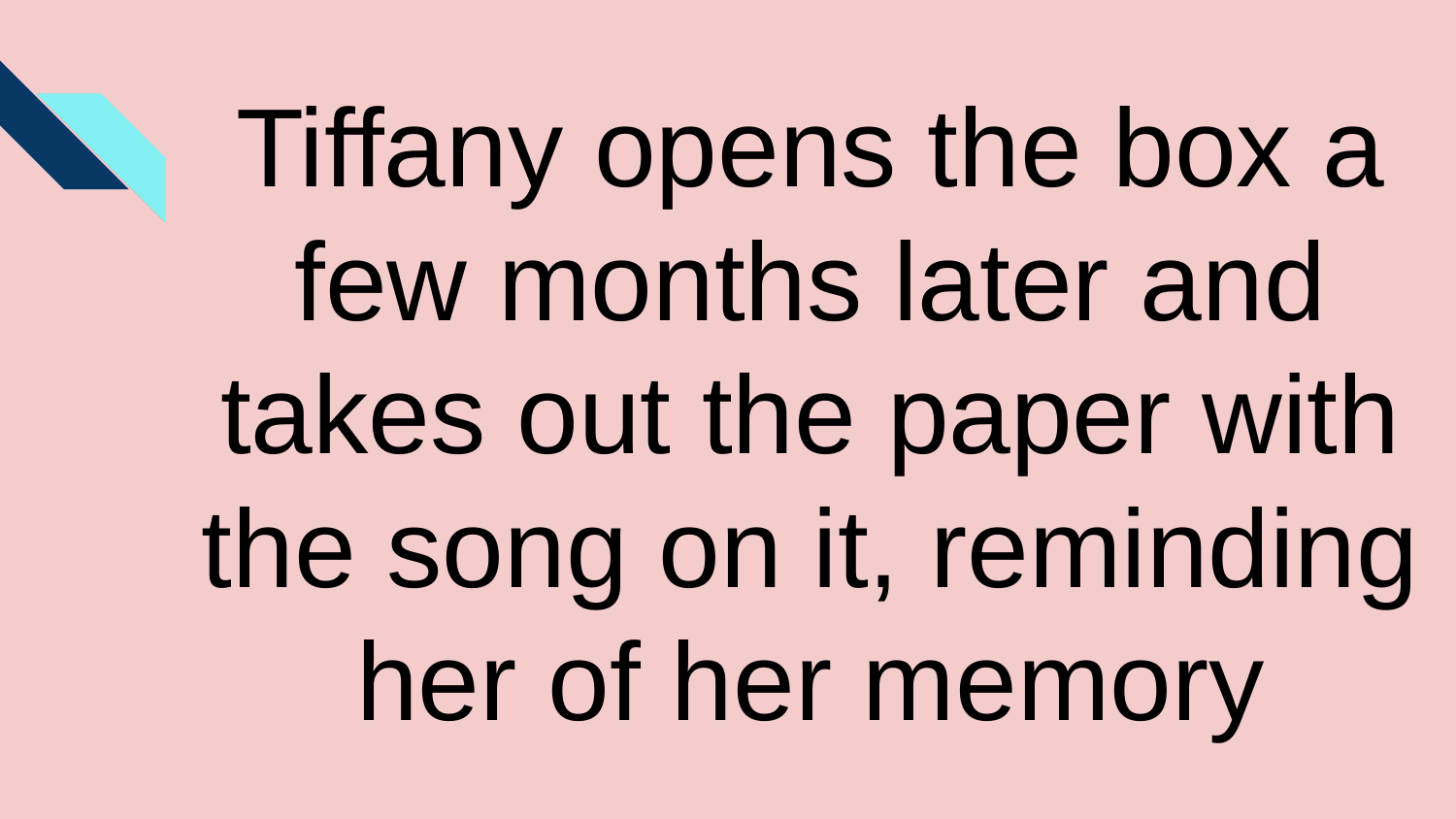

# Tiffany opens the box a few months later and takes out the paper with the song on it, reminding her of her memory